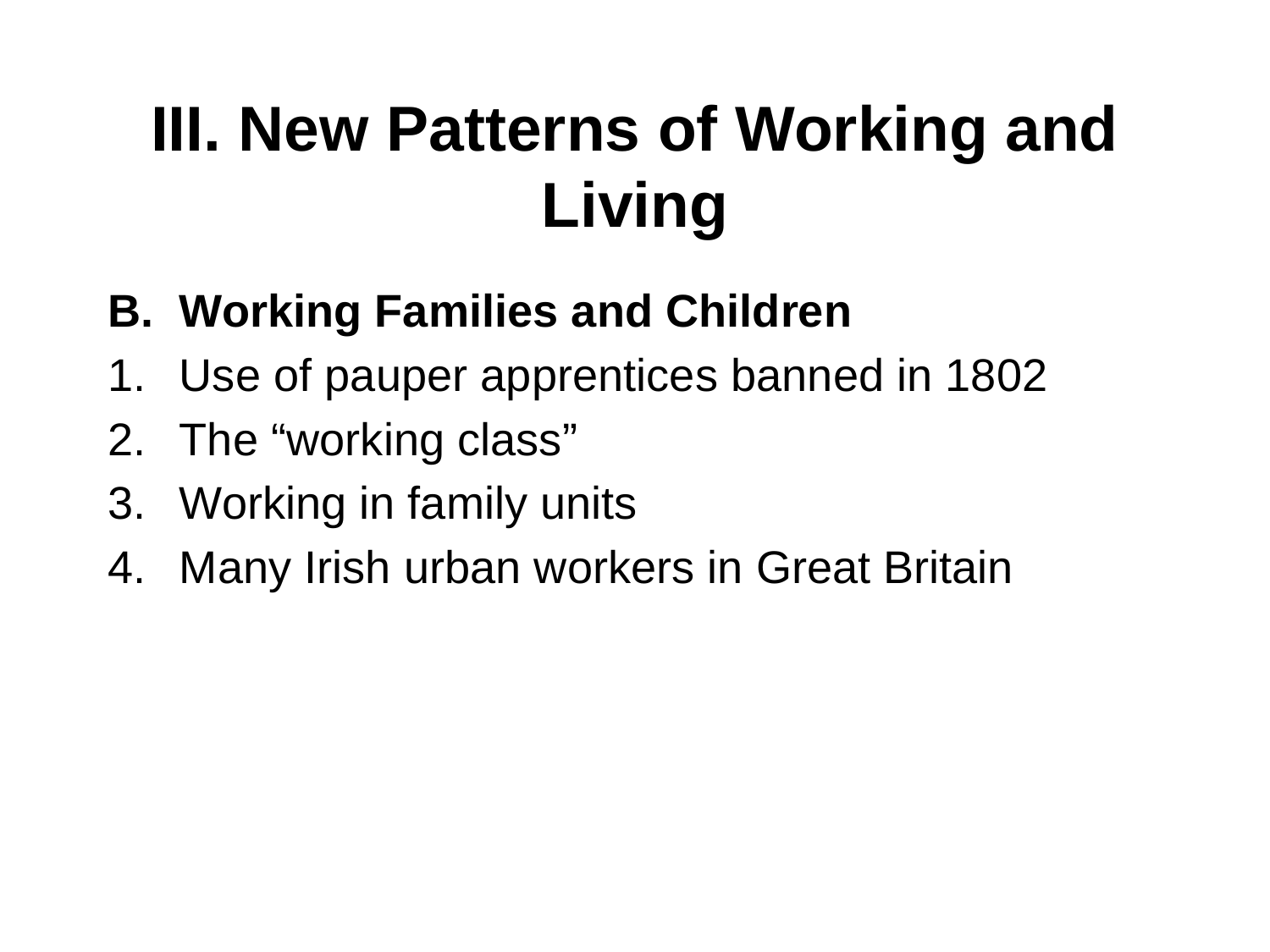

# III. New Patterns of Working and Living
Working Families and Children
Use of pauper apprentices banned in 1802
The “working class”
Working in family units
Many Irish urban workers in Great Britain